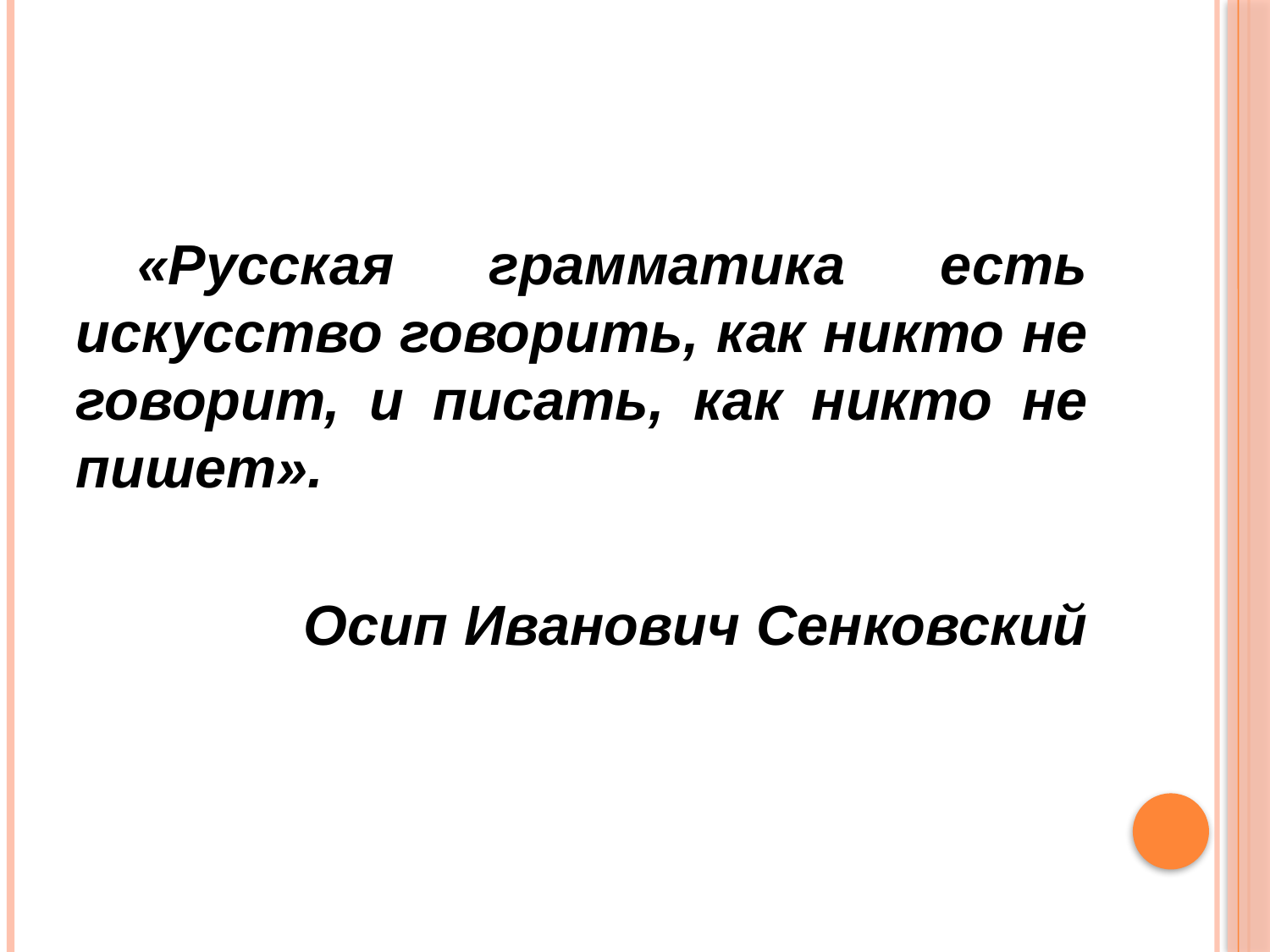

«Русская грамматика есть искусство говорить, как никто не говорит, и писать, как никто не пишет».

          Осип Иванович Сенковский